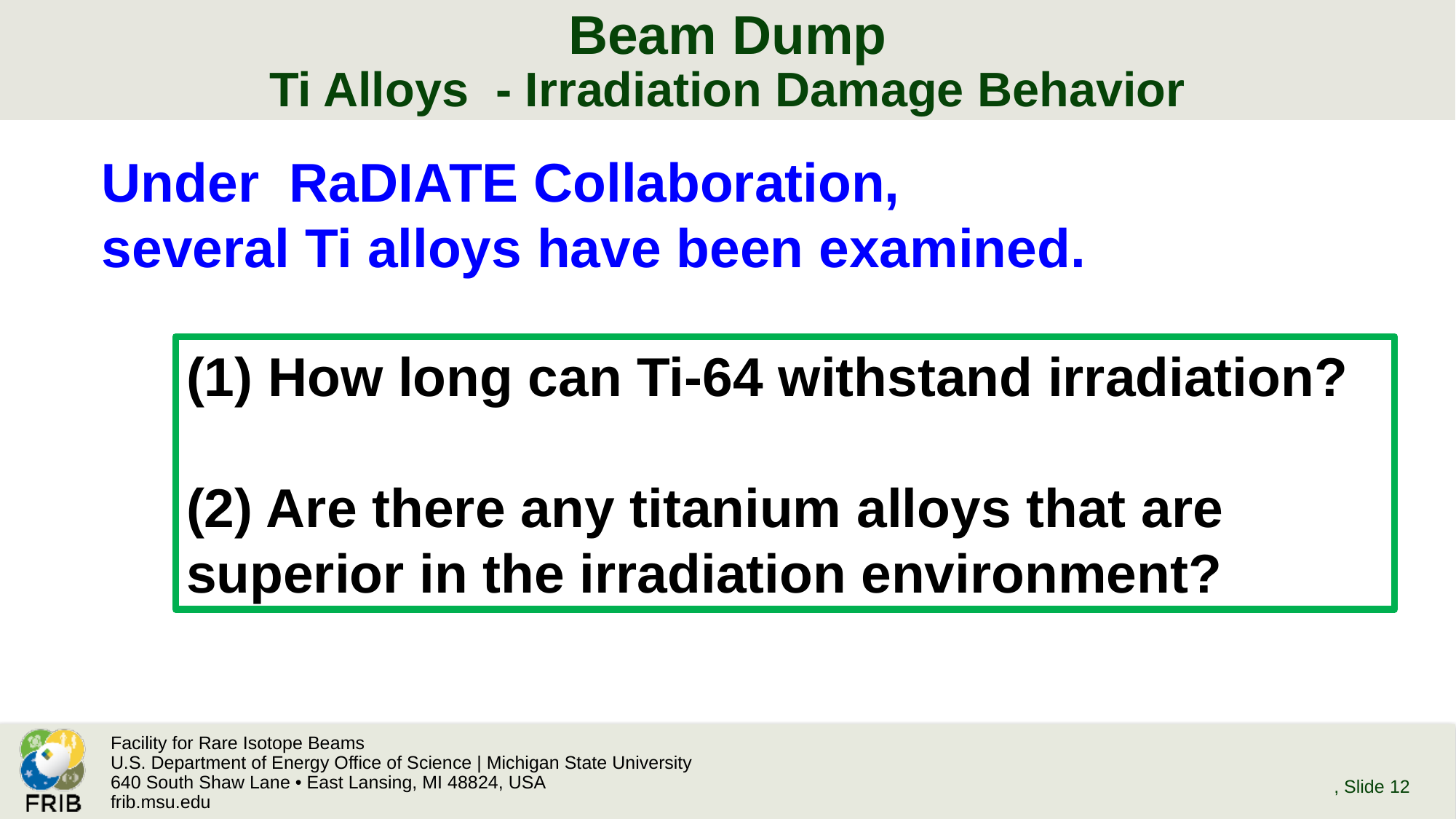

# Beam Dump Ti Alloys  - Irradiation Damage Behavior
Under  RaDIATE Collaboration,
several Ti alloys have been examined.
(1) How long can Ti-64 withstand irradiation?
(2) Are there any titanium alloys that are superior in the irradiation environment?
, Slide 12